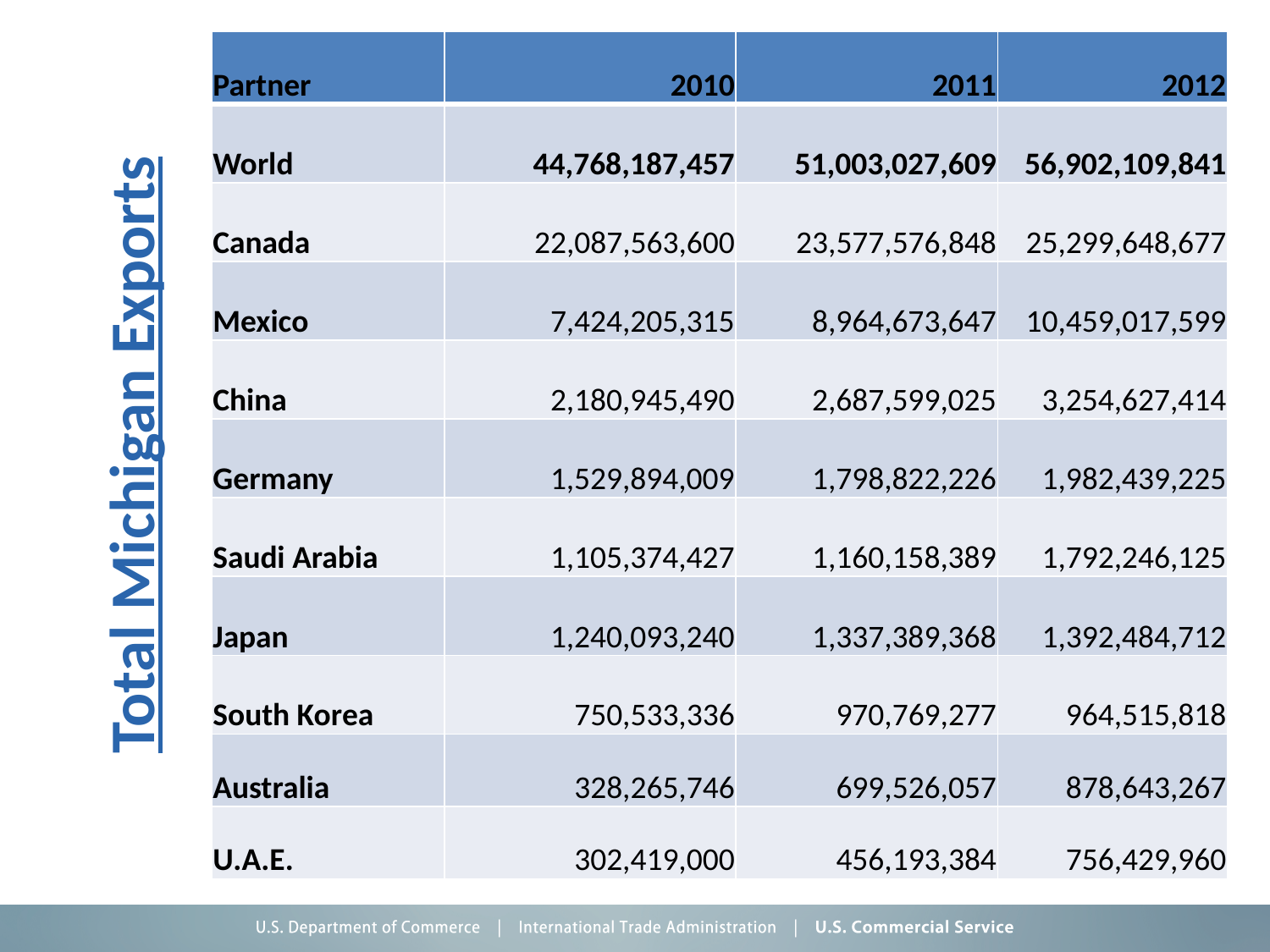

| Partner | 2010 | 2011 | 2012 |
| --- | --- | --- | --- |
| World | 44,768,187,457 | 51,003,027,609 | 56,902,109,841 |
| Canada | 22,087,563,600 | 23,577,576,848 | 25,299,648,677 |
| Mexico | 7,424,205,315 | 8,964,673,647 | 10,459,017,599 |
| China | 2,180,945,490 | 2,687,599,025 | 3,254,627,414 |
| Germany | 1,529,894,009 | 1,798,822,226 | 1,982,439,225 |
| Saudi Arabia | 1,105,374,427 | 1,160,158,389 | 1,792,246,125 |
| Japan | 1,240,093,240 | 1,337,389,368 | 1,392,484,712 |
| South Korea | 750,533,336 | 970,769,277 | 964,515,818 |
| Australia | 328,265,746 | 699,526,057 | 878,643,267 |
| U.A.E. | 302,419,000 | 456,193,384 | 756,429,960 |
Total Michigan Exports